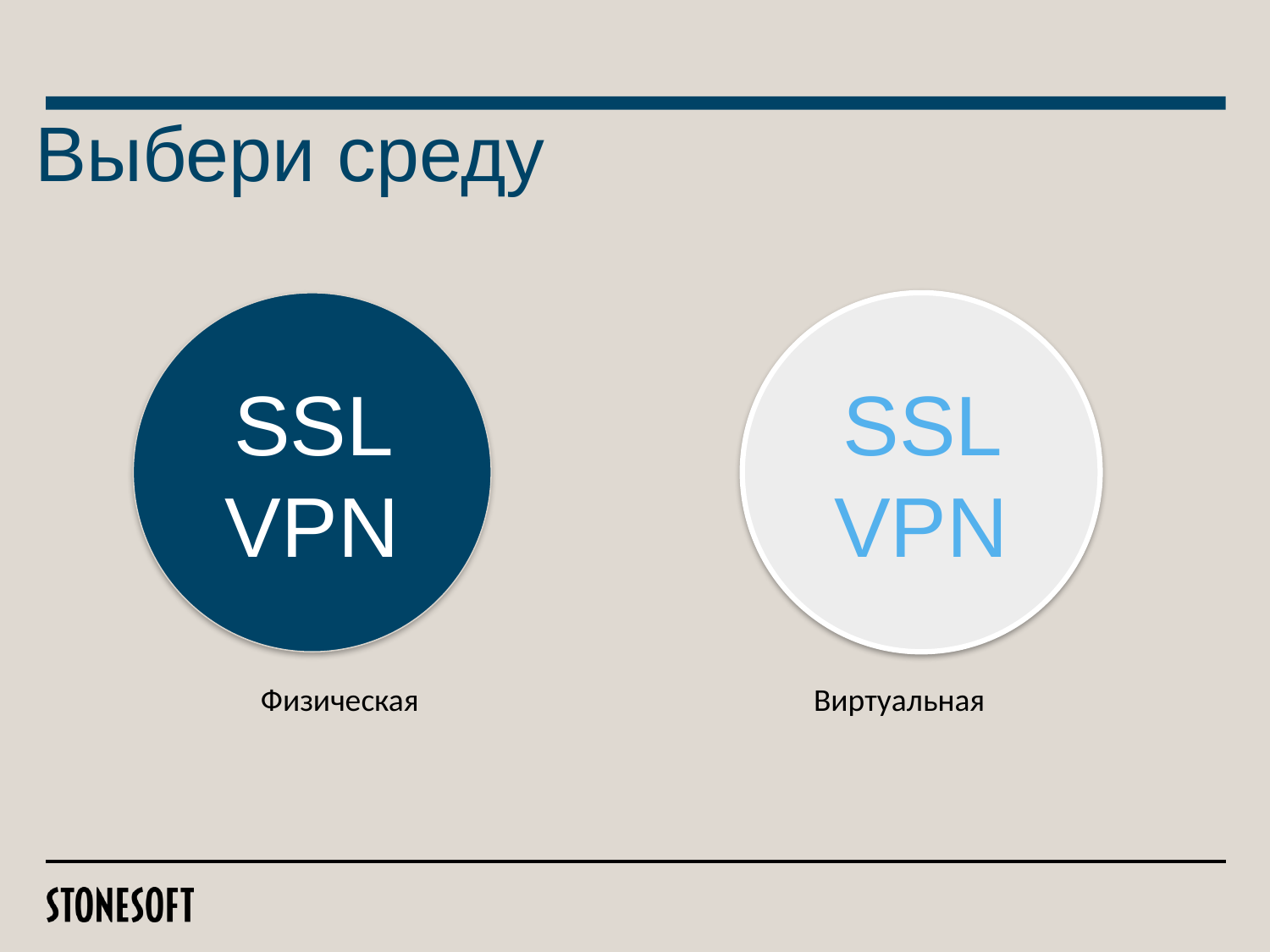

# Выбери среду
SSL VPN
SSL VPN
Физическая
Виртуальная